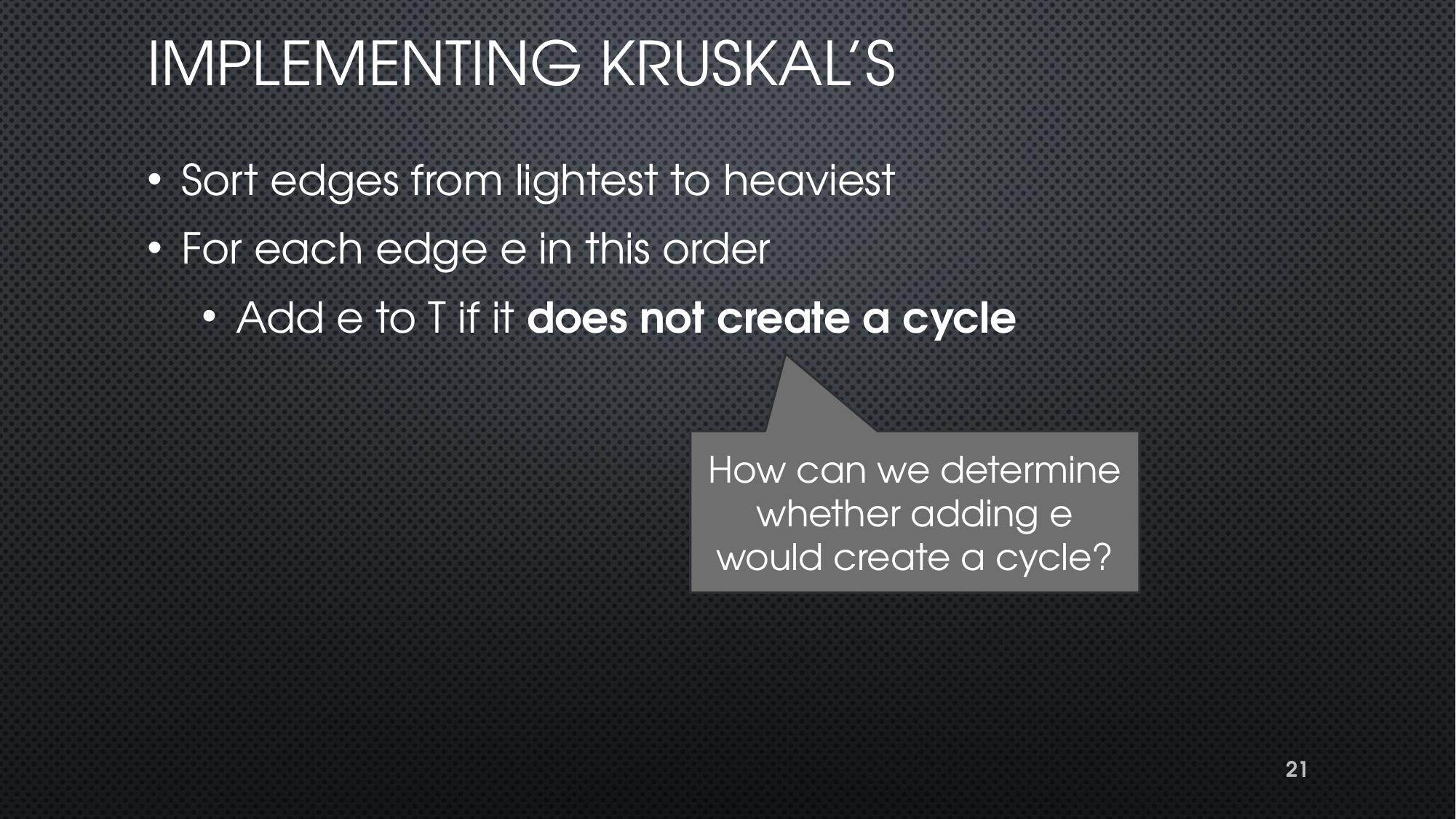

# Implementing Kruskal’s
Sort edges from lightest to heaviest
For each edge e in this order
Add e to T if it does not create a cycle

How can we determine whether adding e would create a cycle?
21